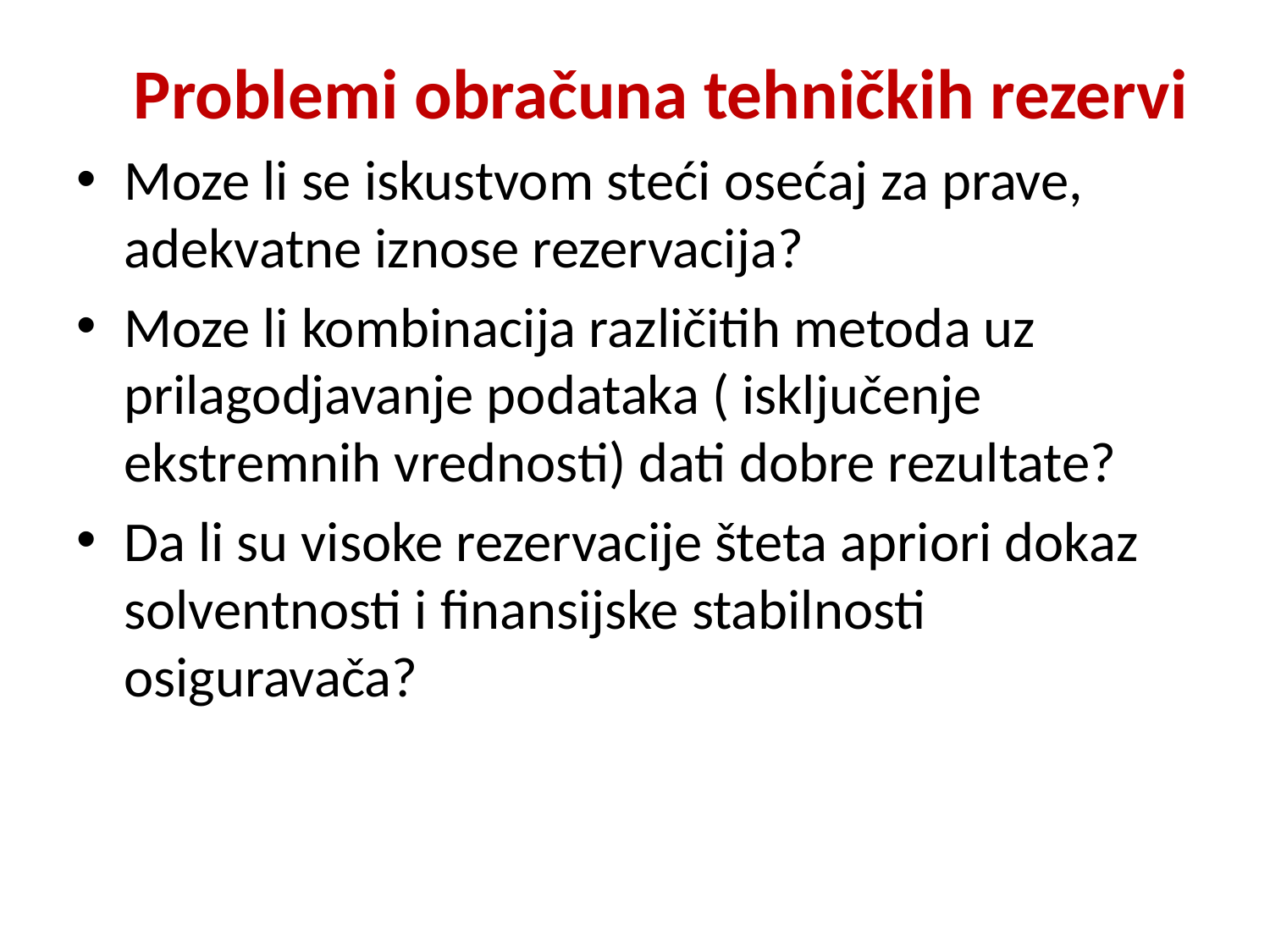

Problemi obračuna tehničkih rezervi
Moze li se iskustvom steći osećaj za prave, adekvatne iznose rezervacija?
Moze li kombinacija različitih metoda uz prilagodjavanje podataka ( isključenje ekstremnih vrednosti) dati dobre rezultate?
Da li su visoke rezervacije šteta apriori dokaz solventnosti i finansijske stabilnosti osiguravača?